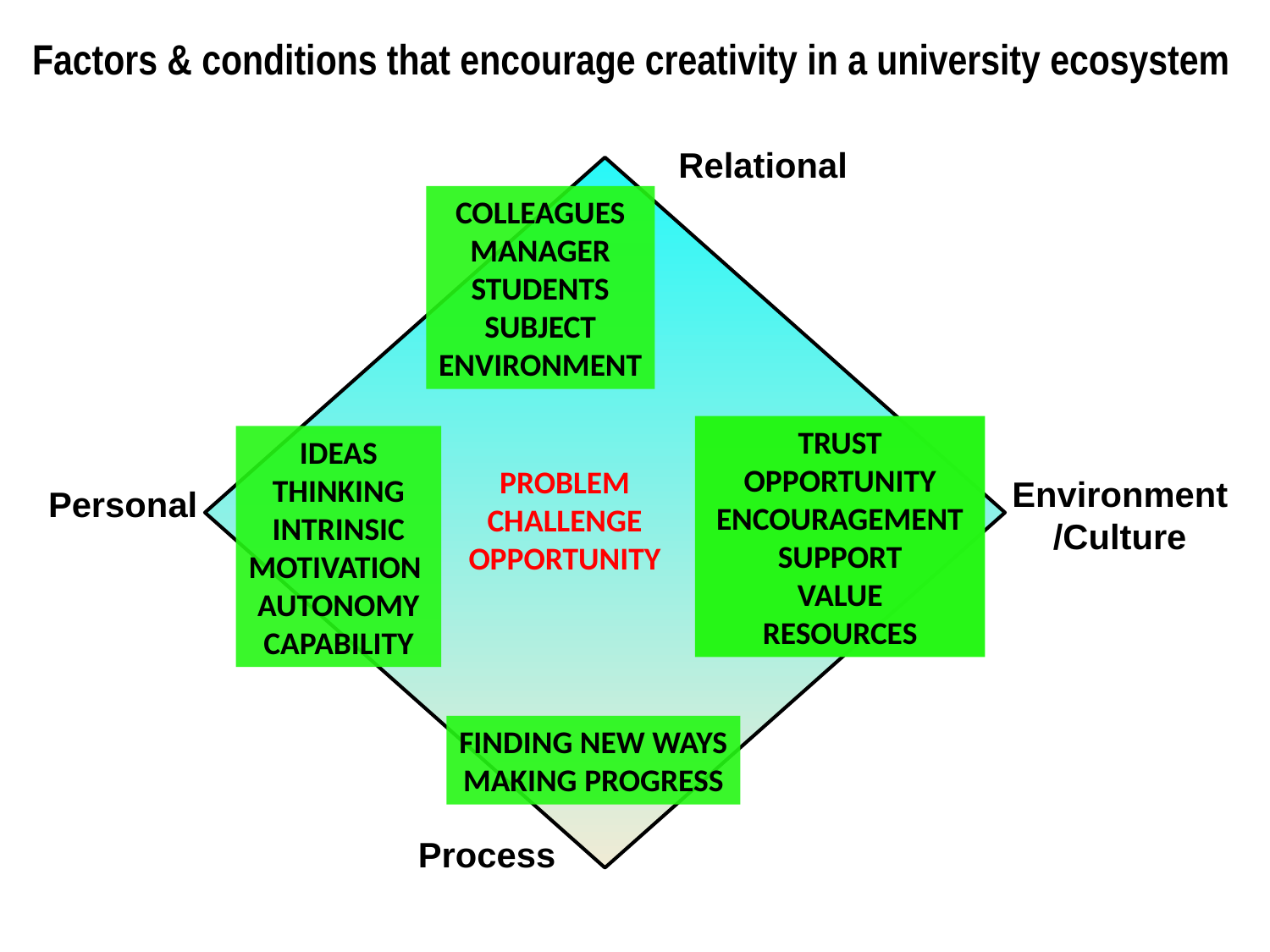

Factors & conditions that encourage creativity in a university ecosystem

Relational

COLLEAGUES
MANAGER
STUDENTS
SUBJECT
ENVIRONMENT
TRUST
OPPORTUNITY
ENCOURAGEMENT
SUPPORT
VALUE
RESOURCES
IDEAS
THINKING
INTRINSIC
MOTIVATION
AUTONOMY
CAPABILITY
PROBLEM
CHALLENGE
OPPORTUNITY
Environment
/Culture
Personal

FINDING NEW WAYS
MAKING PROGRESS
Process